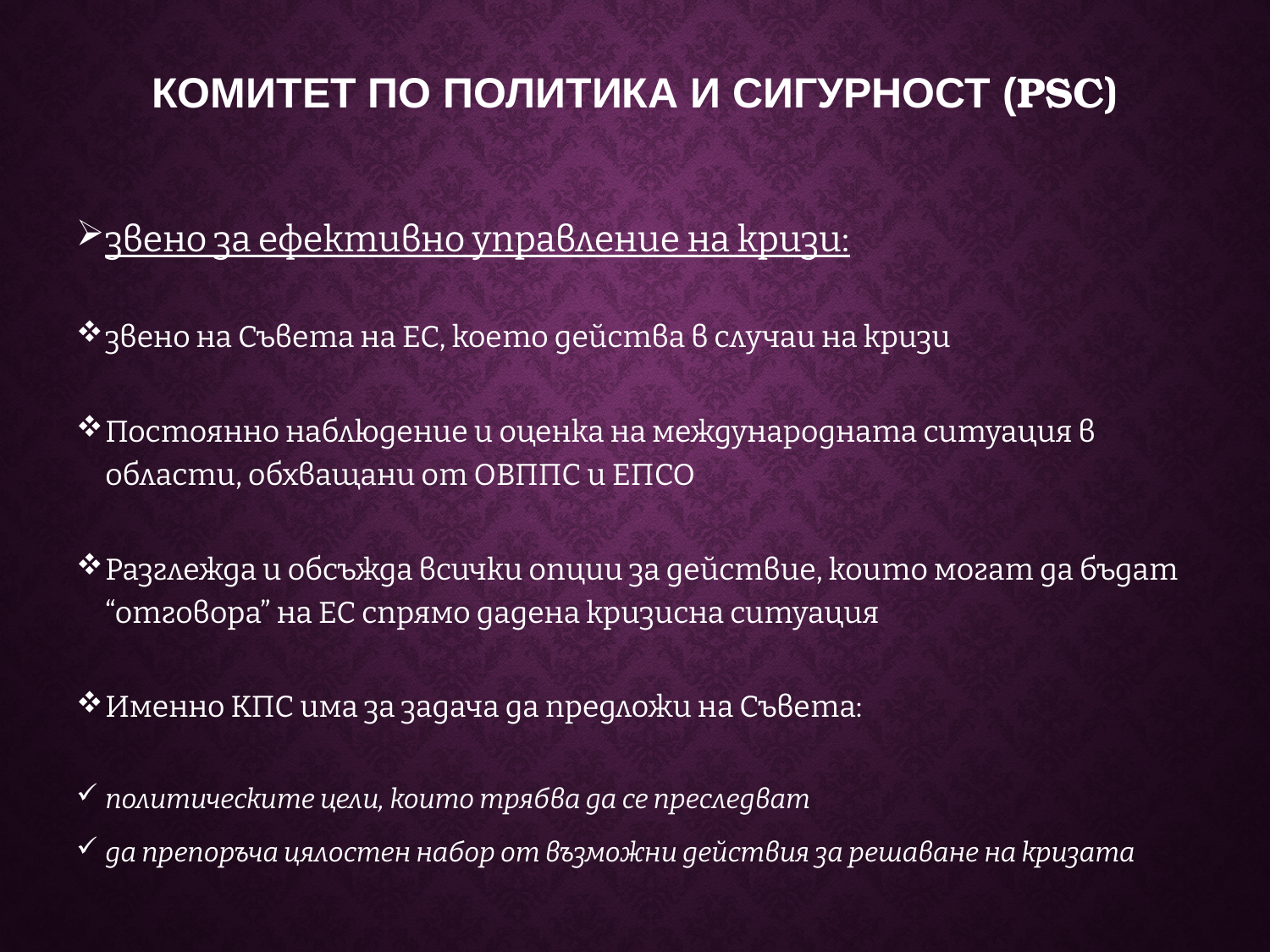

# КОМИТЕТ ПО ПОЛИТИКА И СИГУРНОСТ (PSC)
звено за ефективно управление на кризи:

звено на Съвета на ЕС, което действа в случаи на кризи

Постоянно наблюдение и оценка на международната ситуация в области, обхващани от ОВППС и ЕПСО

Разглежда и обсъжда всички опции за действие, които могат да бъдат “отговора” на ЕС спрямо дадена кризисна ситуация

Именно КПС има за задача да предложи на Съвета:

политическите цели, които трябва да се преследват
да препоръча цялостен набор от възможни действия за решаване на кризата